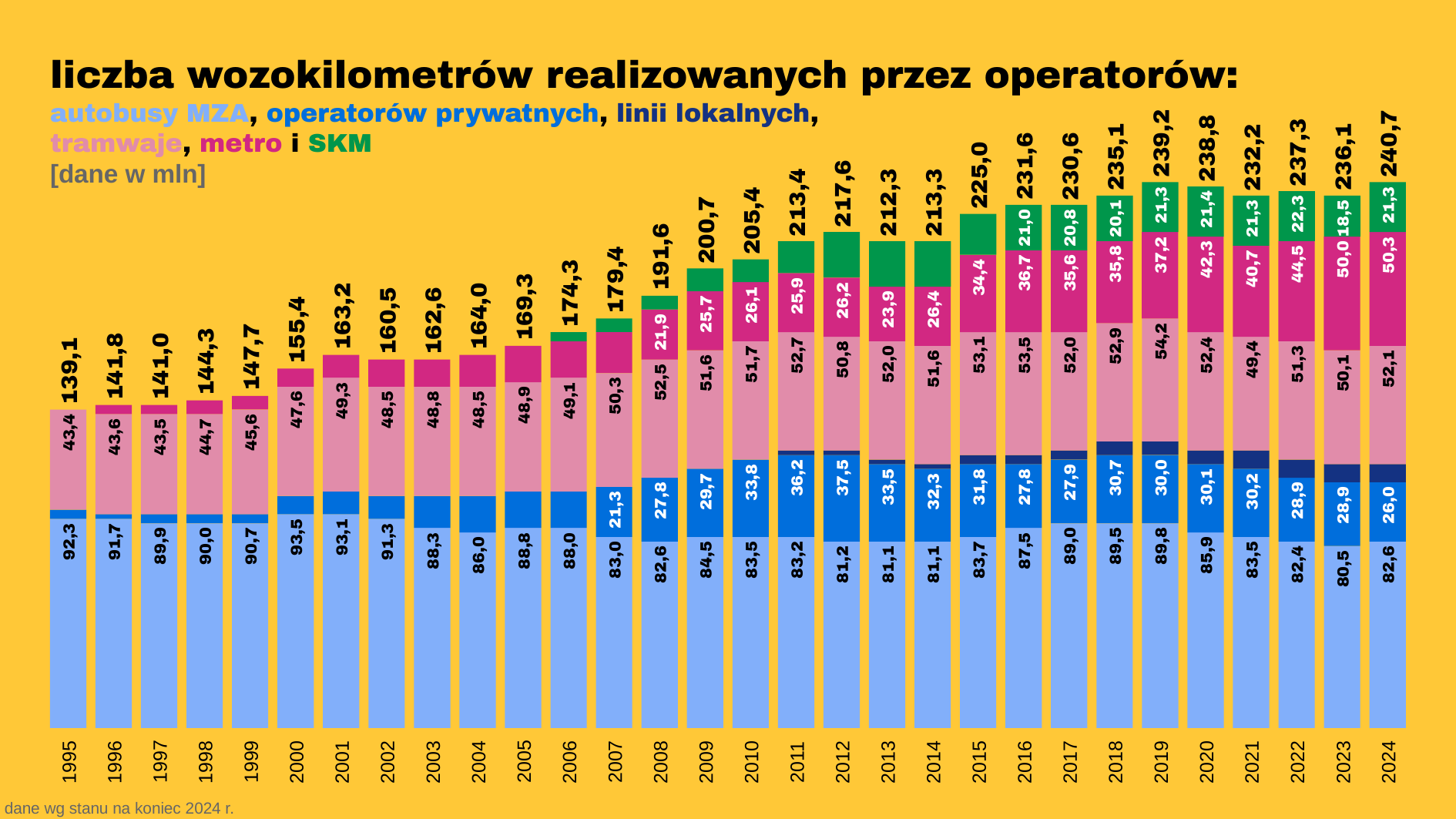

liczba wozokilometrów realizowanych przez operatorów:
autobusy MZA, operatorów prywatnych, linii lokalnych,
tramwaje, metro i SKM
[dane w mln]
239,2
21,3
37,2
54,2

30,0
89,8
240,7
21,3
50,3
52,1

26,0
82,6
238,8
21,4
42,3
52,4

30,1
85,9
237,3
22,3
44,5
51,3

28,9
82,4
235,1
20,1
35,8
52,9

30,7
89,5
236,1
18,5
50,0
50,1

28,9
80,5
232,2
21,3
40,7
49,4

30,2
83,5
231,6
21,0
36,7
53,5

27,8
87,5
230,6
20,8
35,6
52,0

27,9
89,0
225,0

34,4
53,1

31,8
83,7
217,6

26,2
50,8

37,5
81,2
213,4

25,9
52,7

36,2
83,2
212,3

23,9
52,0

33,5
81,1
213,3

26,4
51,6

32,3
81,1
205,4

26,1
51,7
33,8
83,5
200,7

25,7
51,6
29,7
84,5
191,6

21,9
52,5
27,8
82,6
179,4

50,3
21,3
83,0
174,3

49,1

88,0
169,3

48,9

88,8
163,2

49,3

93,1
164,0

48,5

86,0
160,5

48,5

91,3
162,6

48,8

88,3
155,4

47,6

93,5
147,7

45,6

90,7
144,3

44,7

90,0
141,8

43,6

91,7
141,0

43,5

89,9
139,1
43,4

92,3
1997
1999
2005
2007
2024
1998
2000
2001
2002
2003
2004
2006
2008
2009
2010
2011
2012
2013
2014
2015
2016
2017
2018
2019
2020
2021
2022
2023
1995
1996
dane wg stanu na koniec 2024 r.